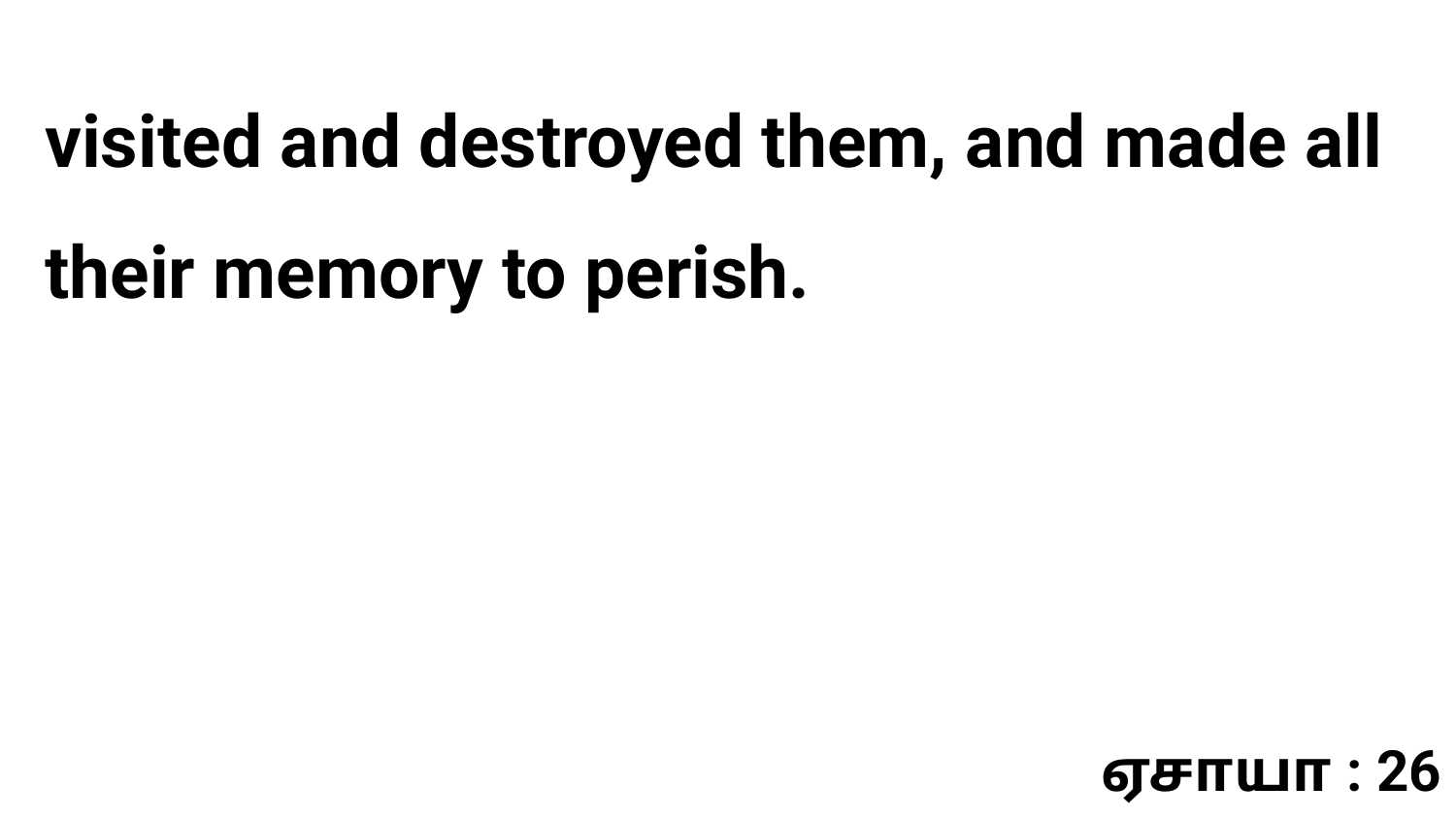

visited and destroyed them, and made all their memory to perish.
ஏசாயா : 26